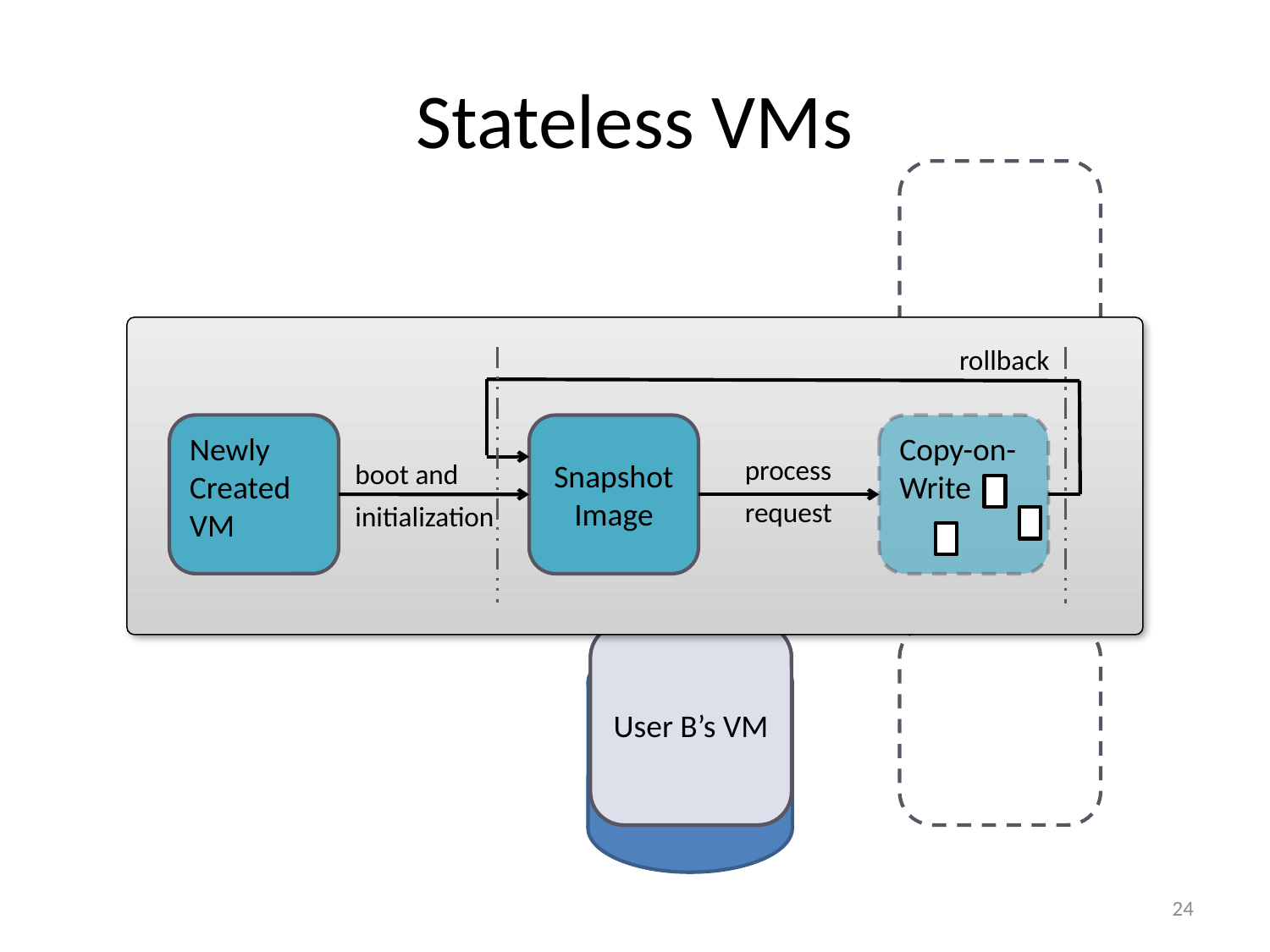

# Stateless VMs

rollback
Newly Created VM
Snapshot Image
Copy-on-Write
process
request
boot and
initialization

Builder
Builder

Builder

User B’s VM

User A’s VM

24